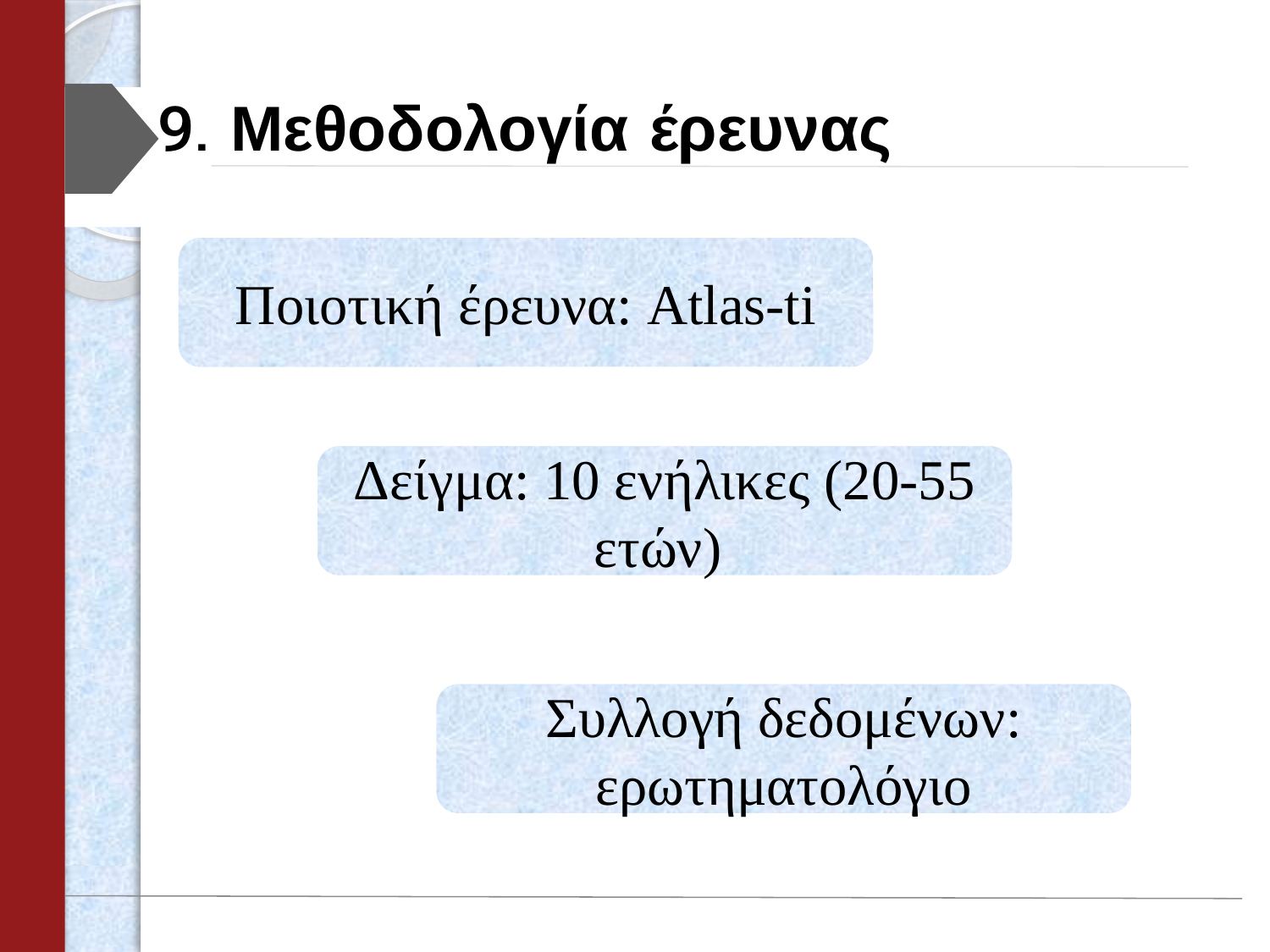

# 9. Μεθοδολογία έρευνας
Ποιοτική έρευνα: Atlas-ti
Δείγμα: 10 ενήλικες (20-55 ετών)
Συλλογή δεδομένων: ερωτηματολόγιο